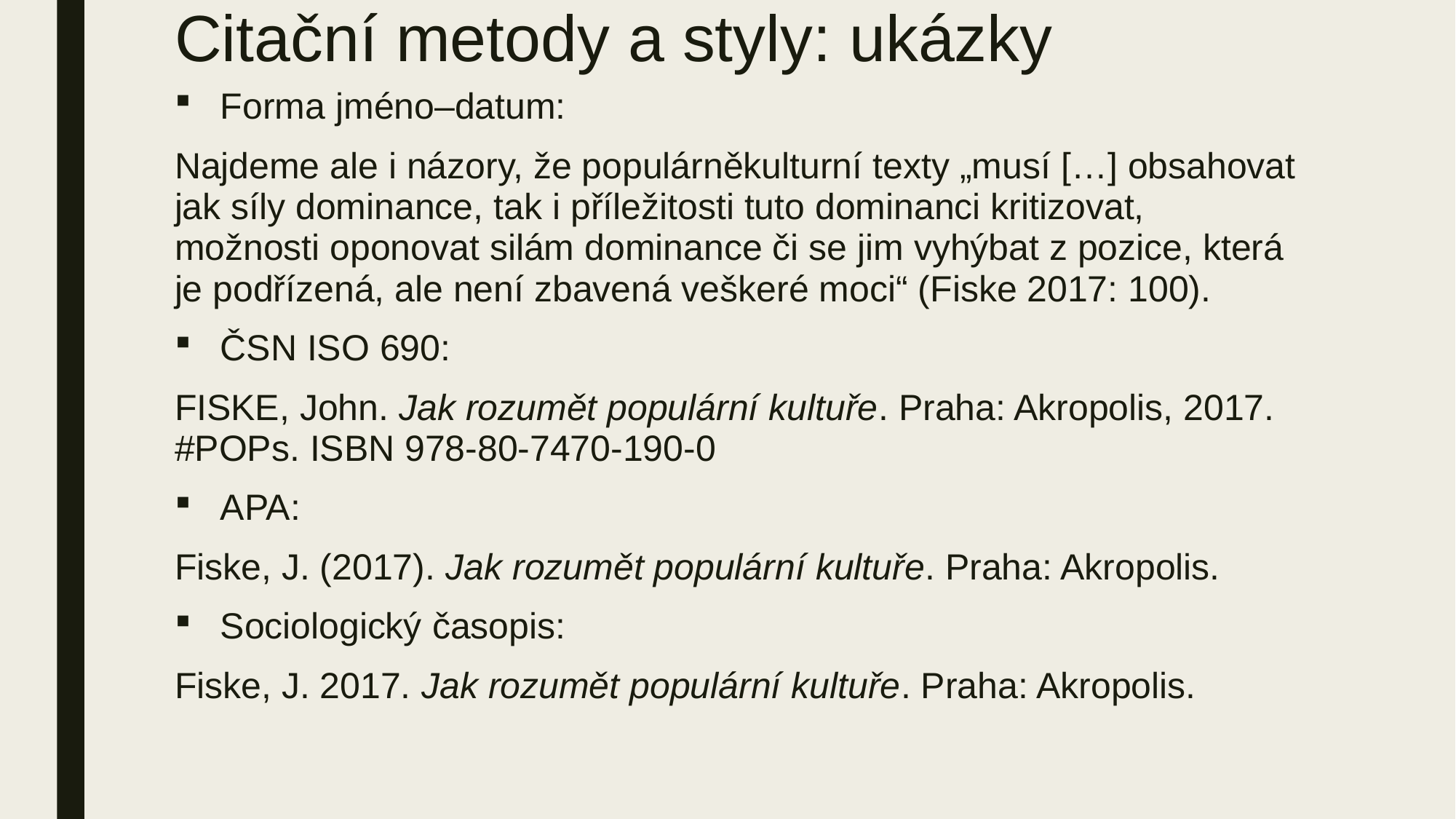

# Citační metody a styly: ukázky
Forma jméno–datum:
Najdeme ale i názory, že populárněkulturní texty „musí […] obsahovat jak síly dominance, tak i příležitosti tuto dominanci kritizovat, možnosti oponovat silám dominance či se jim vyhýbat z pozice, která je podřízená, ale není zbavená veškeré moci“ (Fiske 2017: 100).
ČSN ISO 690:
FISKE, John. Jak rozumět populární kultuře. Praha: Akropolis, 2017. #POPs. ISBN 978-80-7470-190-0
APA:
Fiske, J. (2017). Jak rozumět populární kultuře. Praha: Akropolis.
Sociologický časopis:
Fiske, J. 2017. Jak rozumět populární kultuře. Praha: Akropolis.